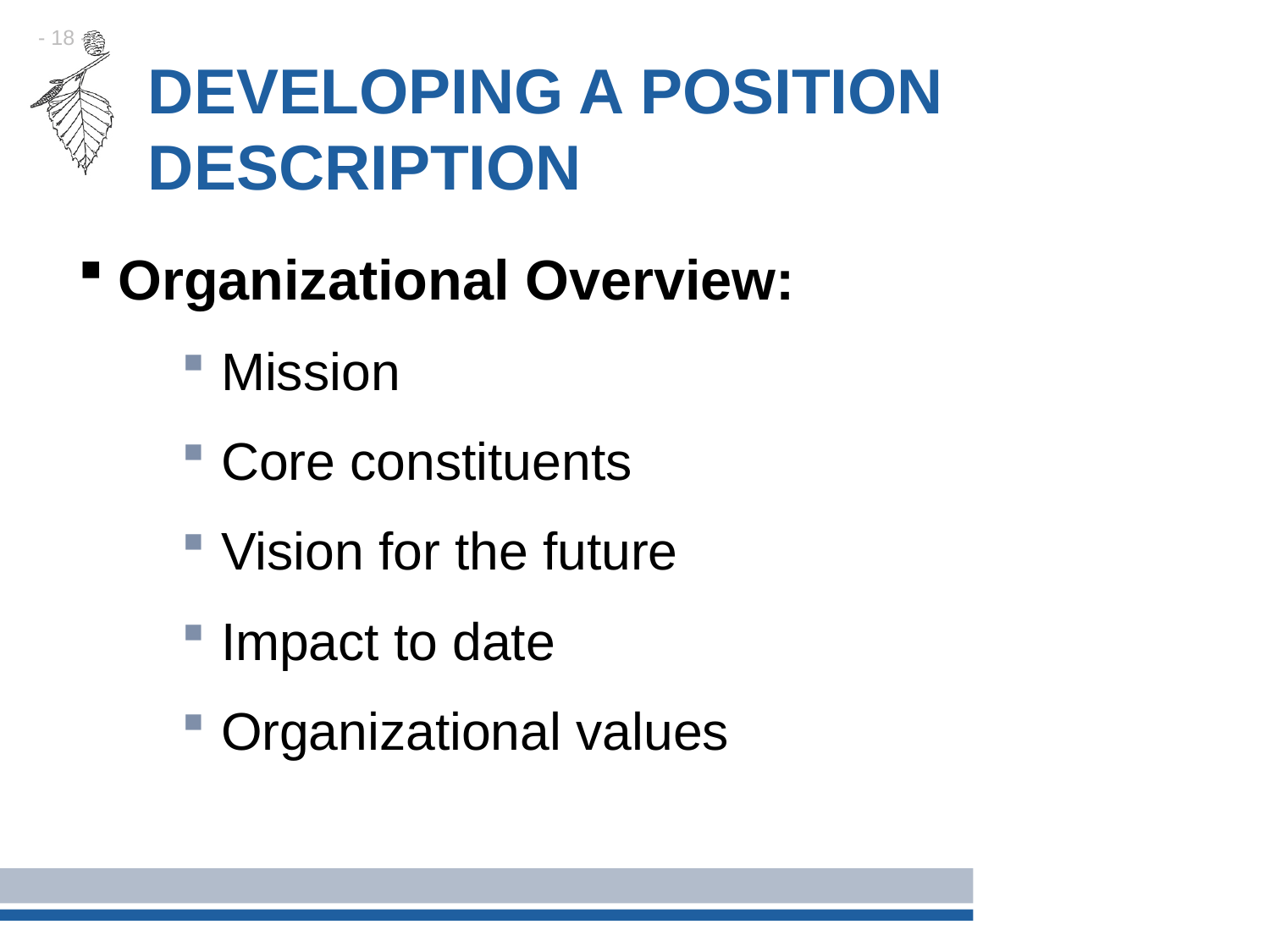

# Developing a position description
Organizational Overview:
Mission
Core constituents
Vision for the future
Impact to date
Organizational values